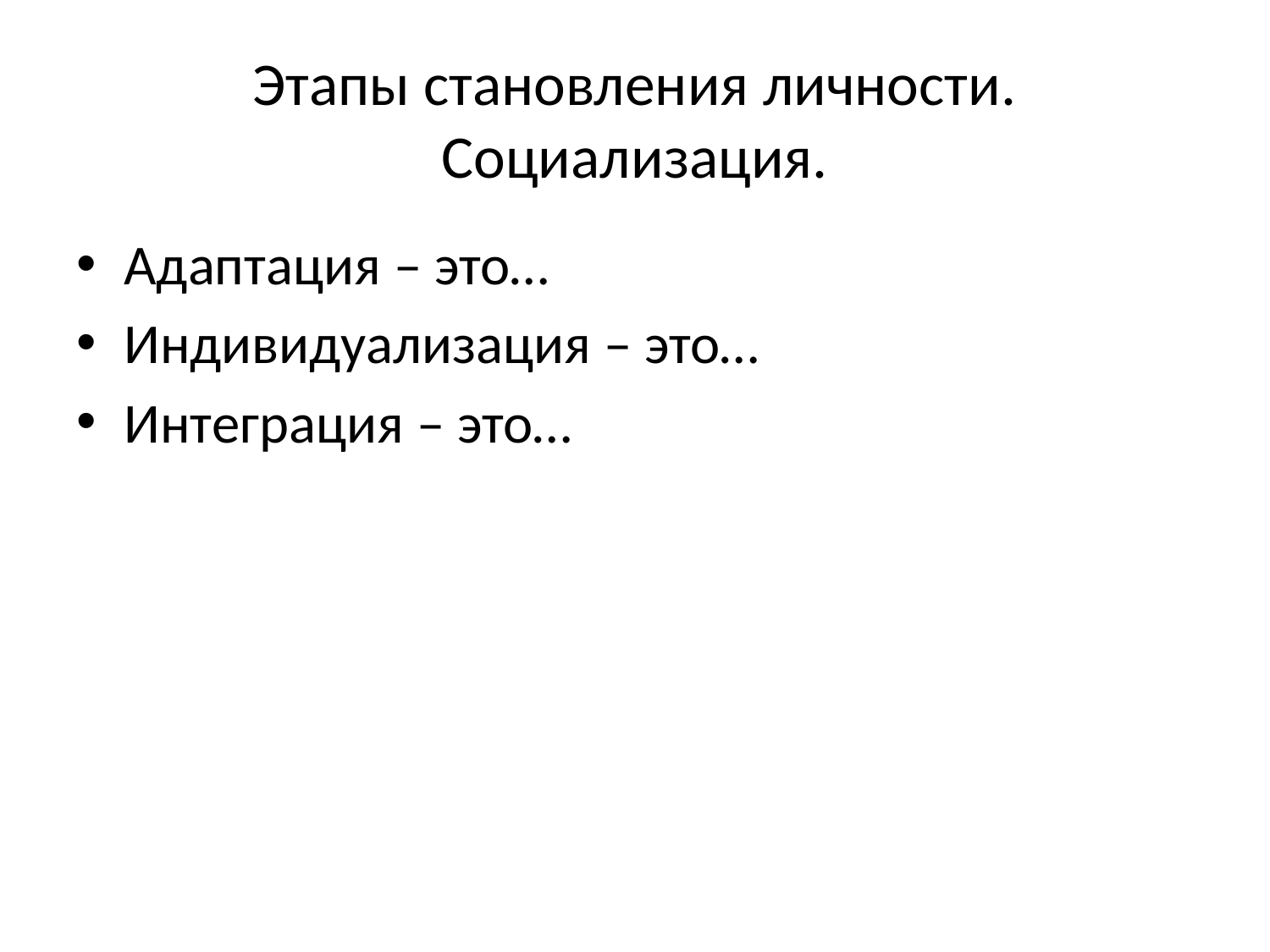

# Этапы становления личности. Социализация.
Адаптация – это…
Индивидуализация – это…
Интеграция – это…